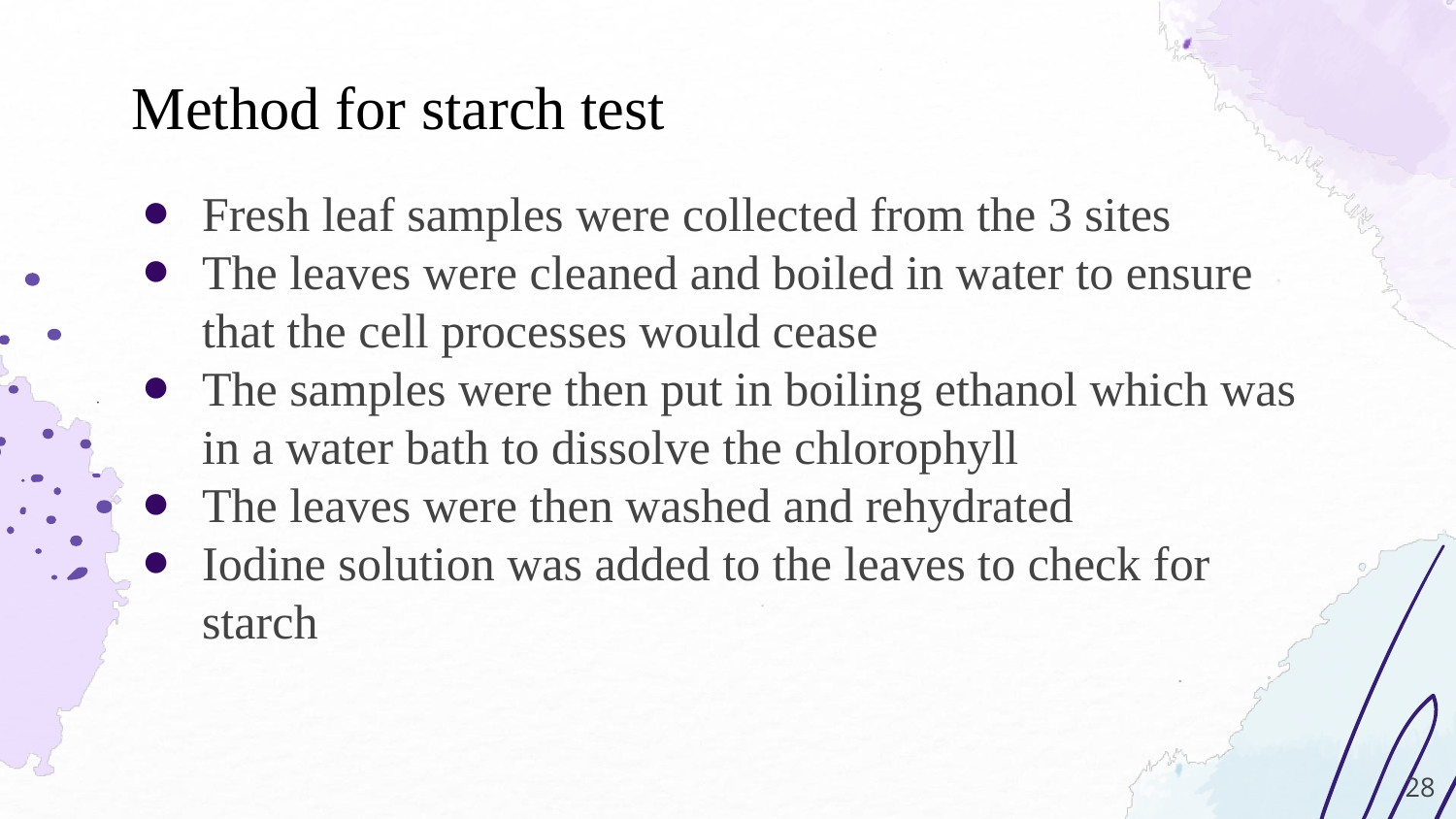

# Method for starch test
Fresh leaf samples were collected from the 3 sites
The leaves were cleaned and boiled in water to ensure that the cell processes would cease
The samples were then put in boiling ethanol which was in a water bath to dissolve the chlorophyll
The leaves were then washed and rehydrated
Iodine solution was added to the leaves to check for starch
28